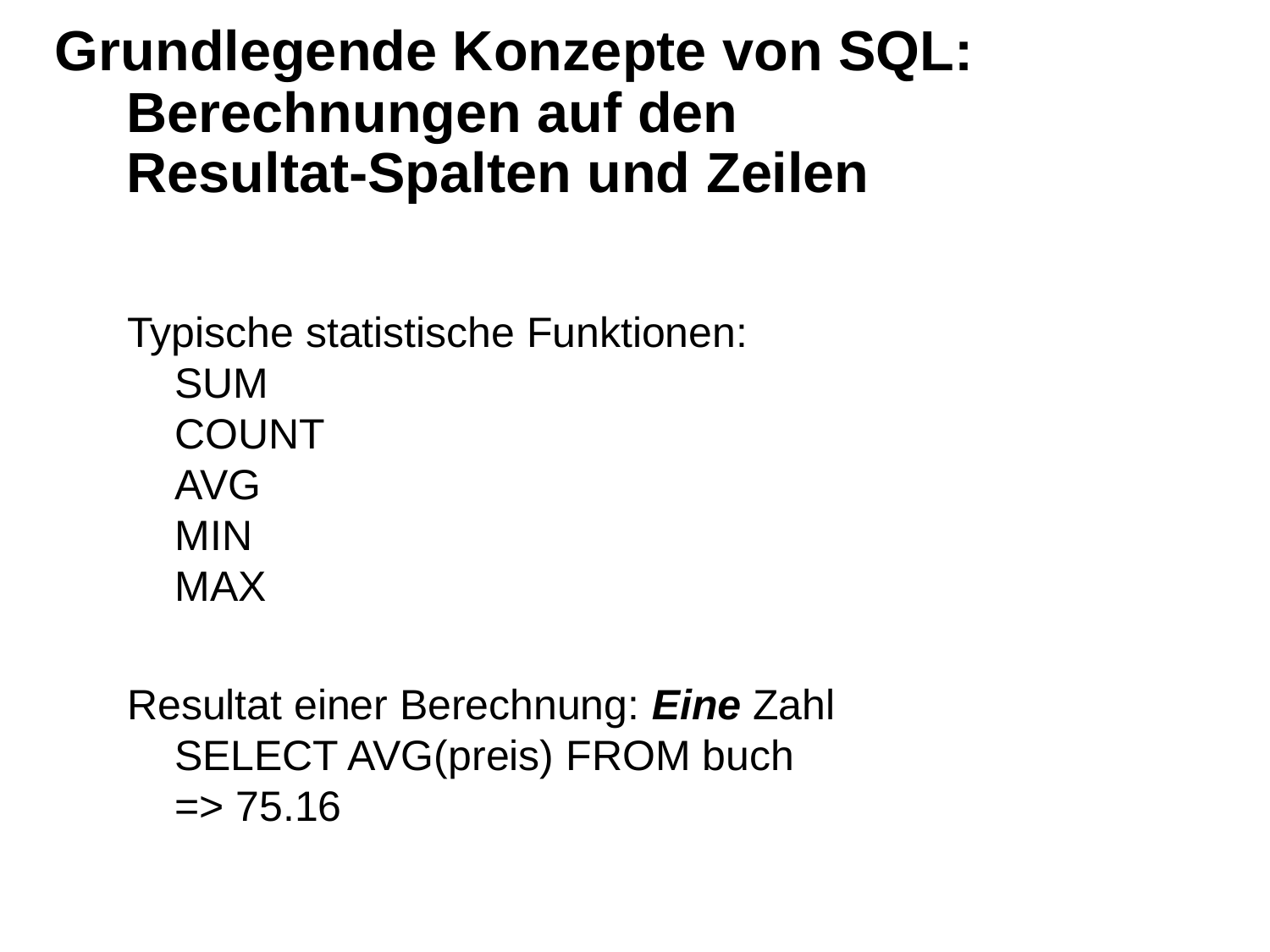

# Grundlegende Konzepte von SQL: Berechnungen auf den Resultat-Spalten und Zeilen

Typische statistische Funktionen:
SUM
COUNT
AVG
MIN
MAX

Resultat einer Berechnung: Eine Zahl
SELECT AVG(preis) FROM buch
=> 75.16